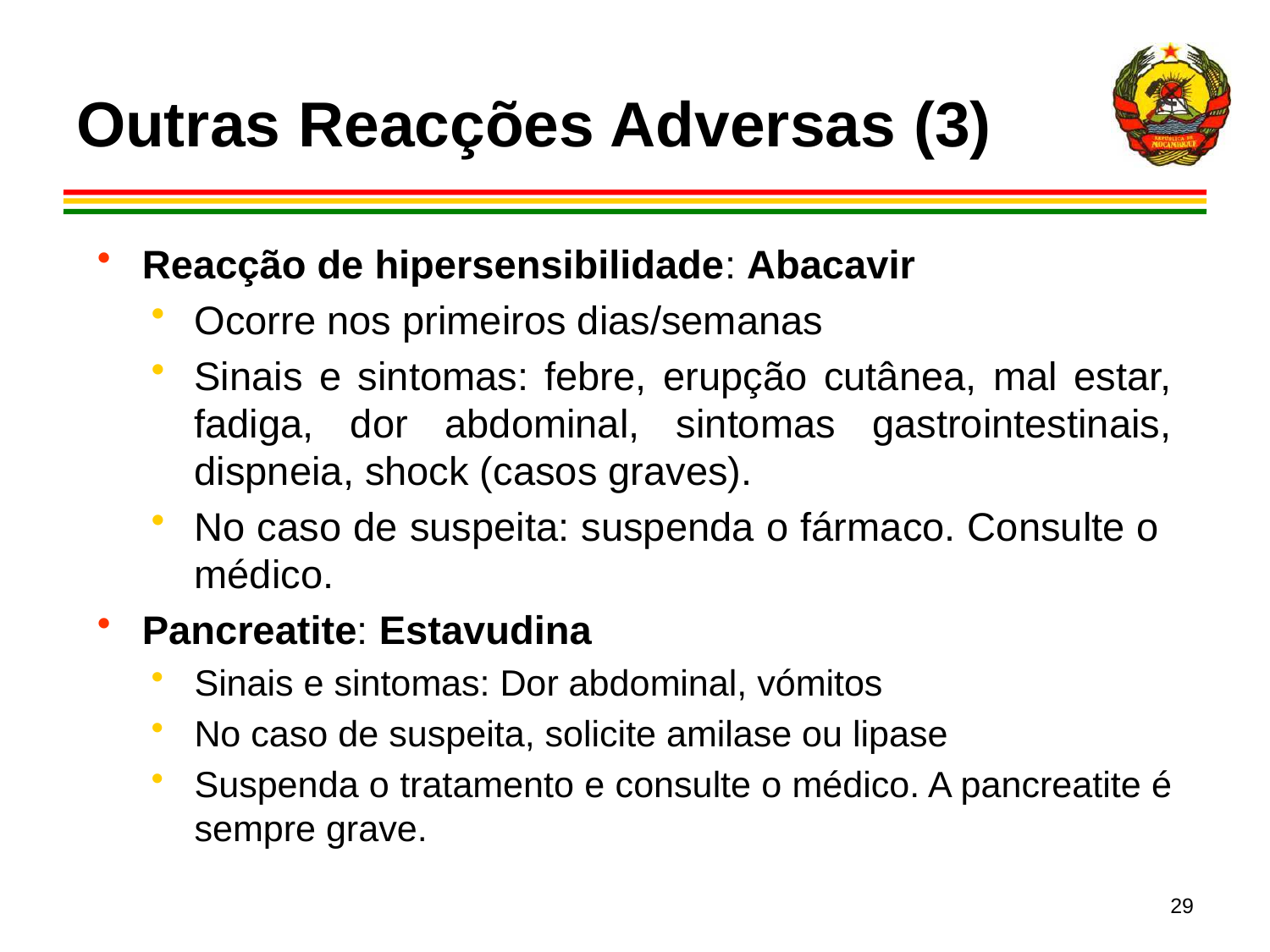

Outras Reacções Adversas (3)
Reacção de hipersensibilidade: Abacavir
Ocorre nos primeiros dias/semanas
Sinais e sintomas: febre, erupção cutânea, mal estar, fadiga, dor abdominal, sintomas gastrointestinais, dispneia, shock (casos graves).
No caso de suspeita: suspenda o fármaco. Consulte o  médico.
Pancreatite: Estavudina
Sinais e sintomas: Dor abdominal, vómitos
No caso de suspeita, solicite amilase ou lipase
Suspenda o tratamento e consulte o médico. A pancreatite é sempre grave.